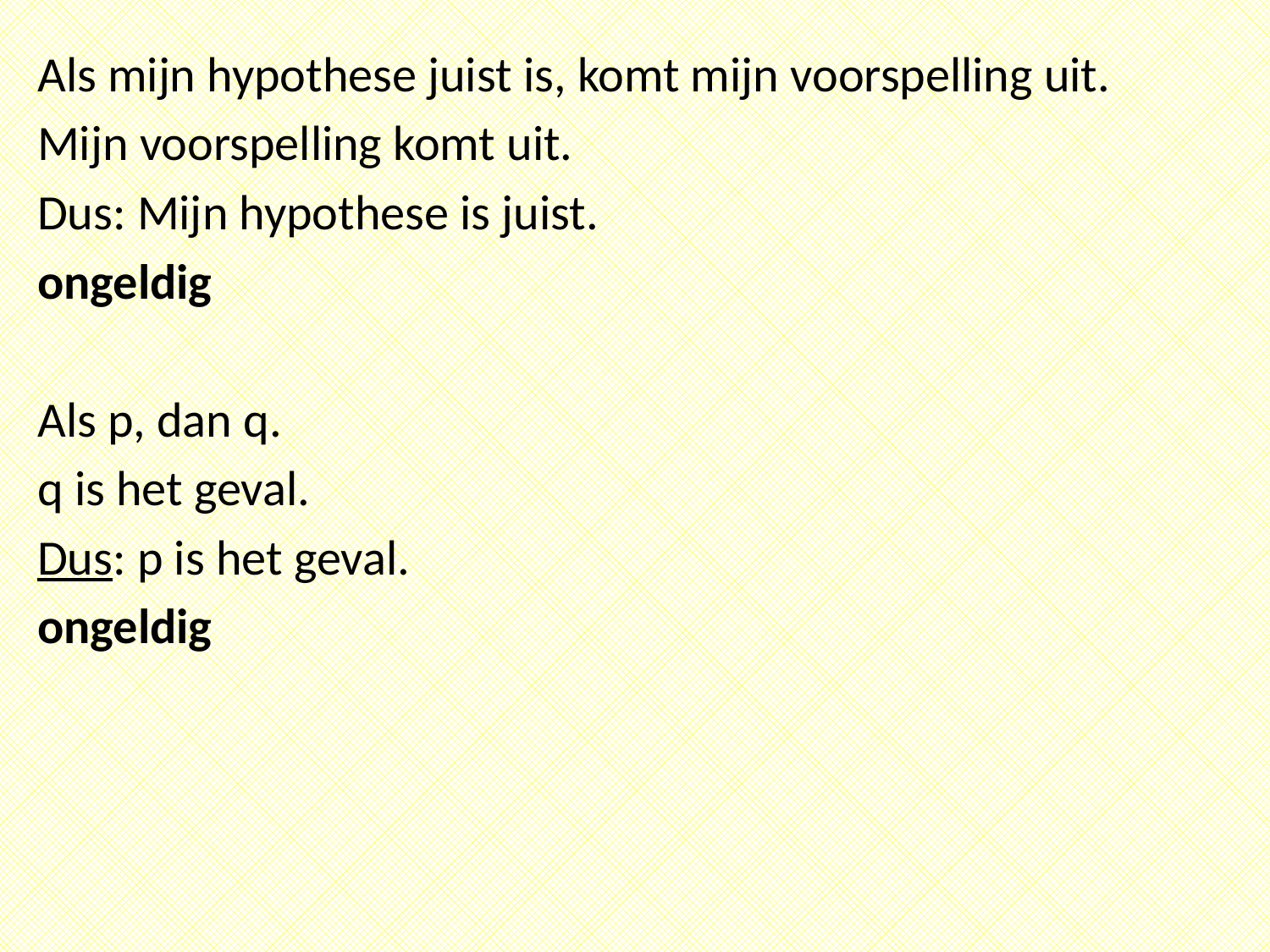

Als mijn hypothese juist is, komt mijn voorspelling uit.
Mijn voorspelling komt uit.
Dus: Mijn hypothese is juist.
ongeldig

Als p, dan q.
q is het geval.
Dus: p is het geval.
ongeldig